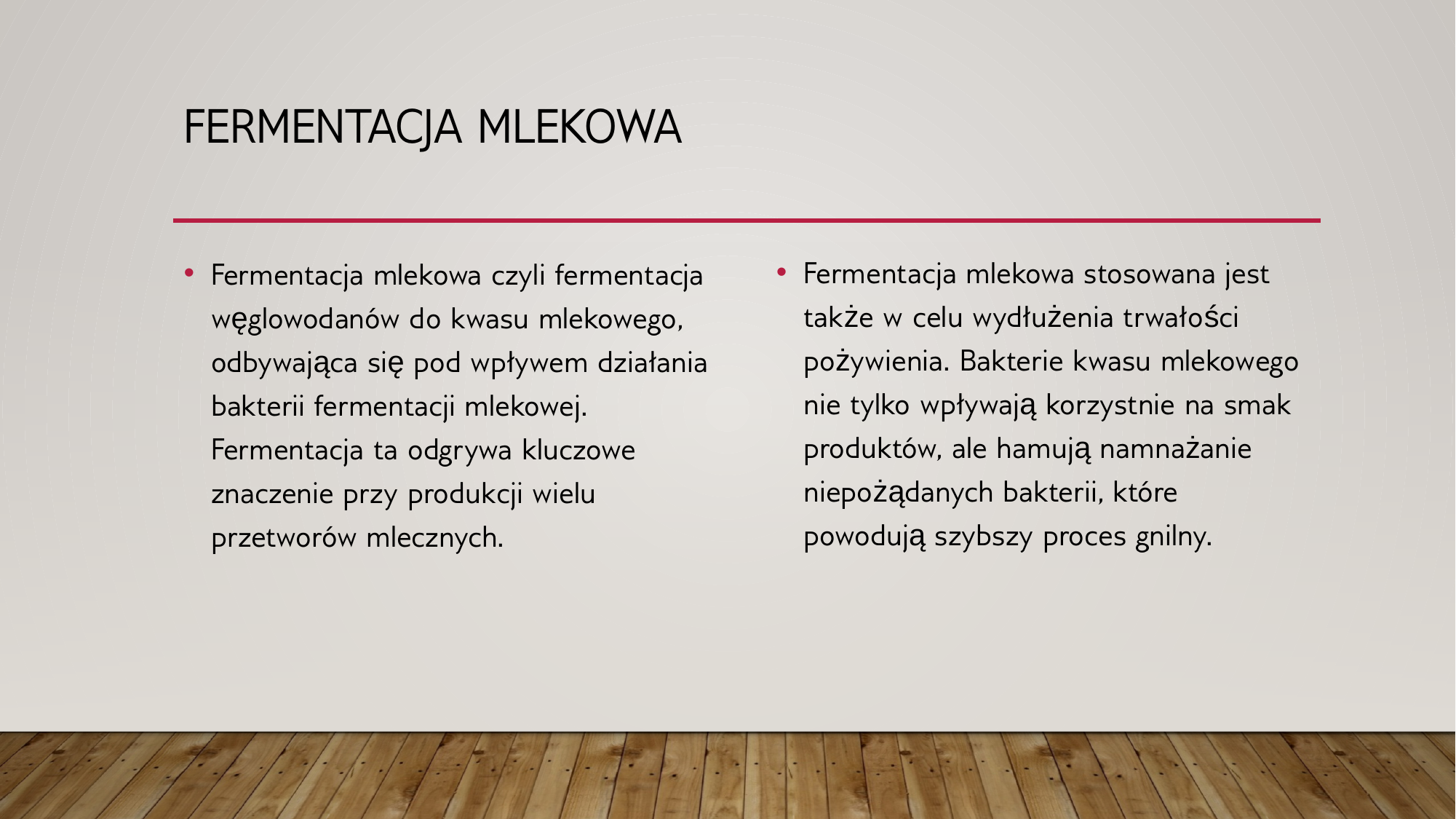

# Fermentacja mlekowa
Fermentacja mlekowa stosowana jest także w celu wydłużenia trwałości pożywienia. Bakterie kwasu mlekowego nie tylko wpływają korzystnie na smak produktów, ale hamują namnażanie niepożądanych bakterii, które powodują szybszy proces gnilny.
Fermentacja mlekowa czyli fermentacja węglowodanów do kwasu mlekowego, odbywająca się pod wpływem działania bakterii fermentacji mlekowej. Fermentacja ta odgrywa kluczowe znaczenie przy produkcji wielu przetworów mlecznych.